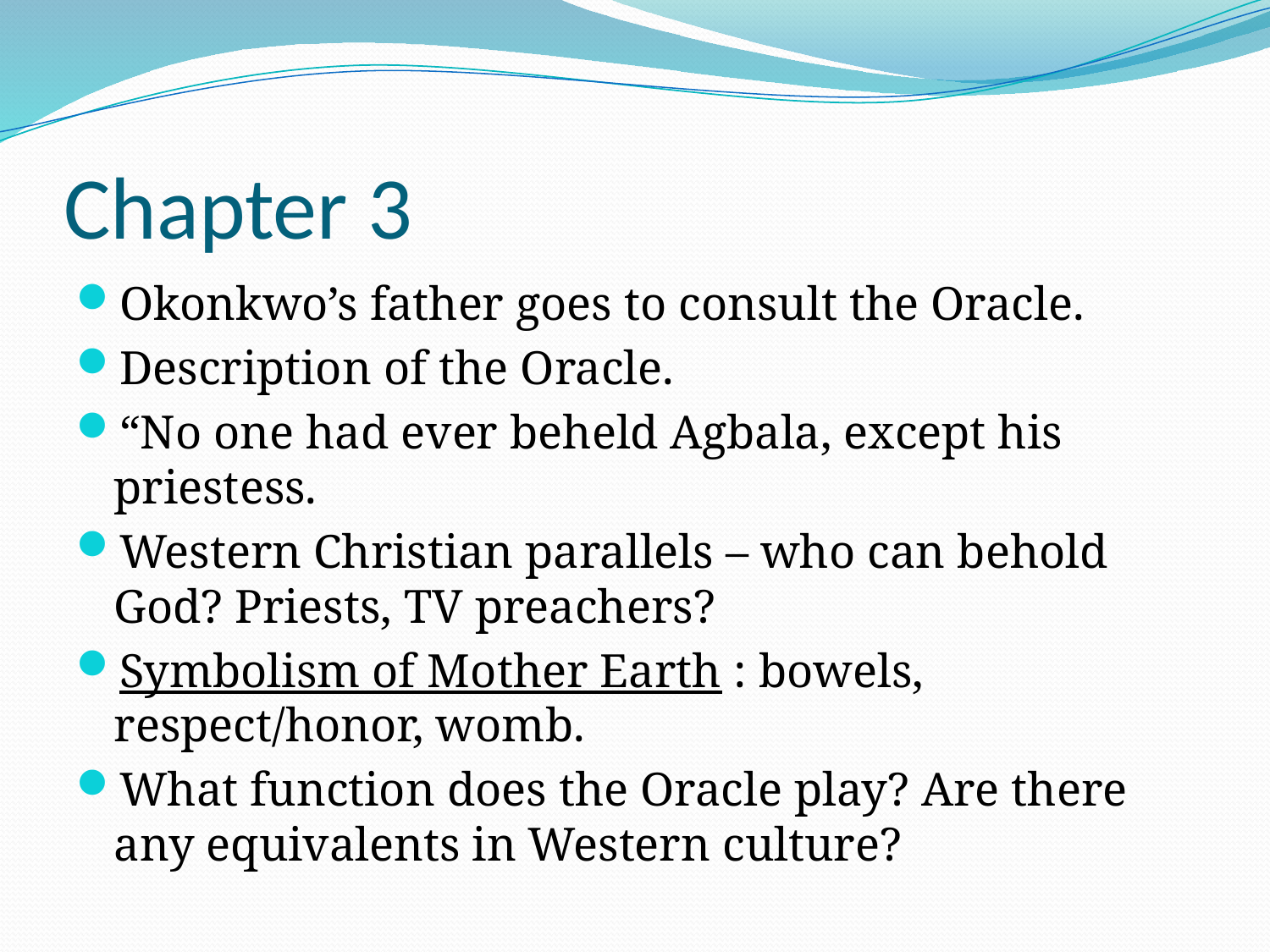

# Chapter 3
Okonkwo’s father goes to consult the Oracle.
Description of the Oracle.
“No one had ever beheld Agbala, except his priestess.
Western Christian parallels – who can behold God? Priests, TV preachers?
Symbolism of Mother Earth : bowels, respect/honor, womb.
What function does the Oracle play? Are there any equivalents in Western culture?